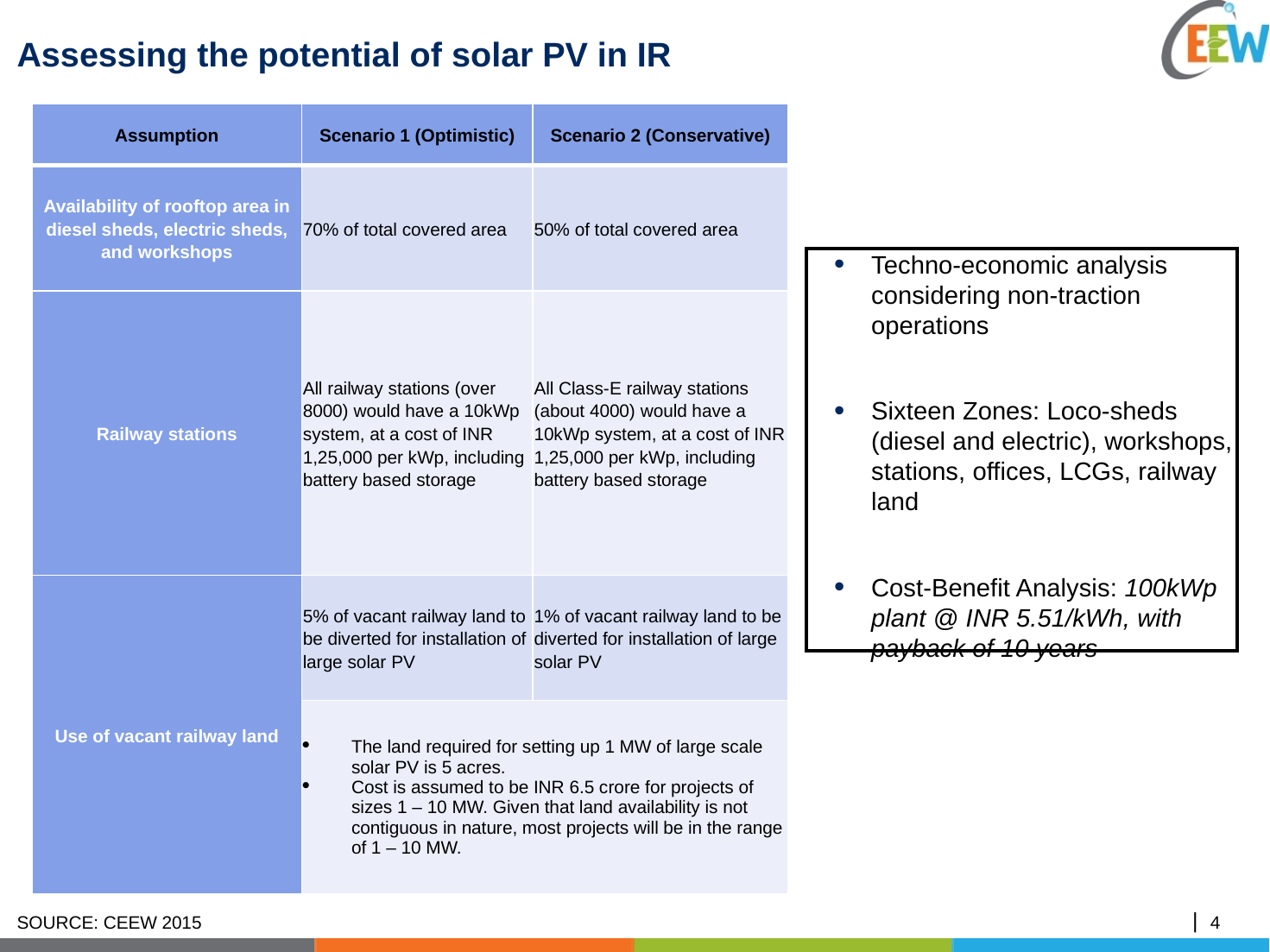

# Assessing the potential of solar PV in IR
| Assumption | Scenario 1 (Optimistic) | Scenario 2 (Conservative) |
| --- | --- | --- |
| Availability of rooftop area in diesel sheds, electric sheds, and workshops | 70% of total covered area | 50% of total covered area |
| Railway stations | All railway stations (over 8000) would have a 10kWp system, at a cost of INR 1,25,000 per kWp, including battery based storage | All Class-E railway stations (about 4000) would have a 10kWp system, at a cost of INR 1,25,000 per kWp, including battery based storage |
| Use of vacant railway land | 5% of vacant railway land to be diverted for installation of large solar PV | 1% of vacant railway land to be diverted for installation of large solar PV |
|  | The land required for setting up 1 MW of large scale solar PV is 5 acres. Cost is assumed to be INR 6.5 crore for projects of sizes 1 – 10 MW. Given that land availability is not contiguous in nature, most projects will be in the range of 1 – 10 MW. |  |
Techno-economic analysis considering non-traction operations

Sixteen Zones: Loco-sheds (diesel and electric), workshops, stations, offices, LCGs, railway land

Cost-Benefit Analysis: 100kWp plant @ INR 5.51/kWh, with payback of 10 years
SOURCE: CEEW 2015
4